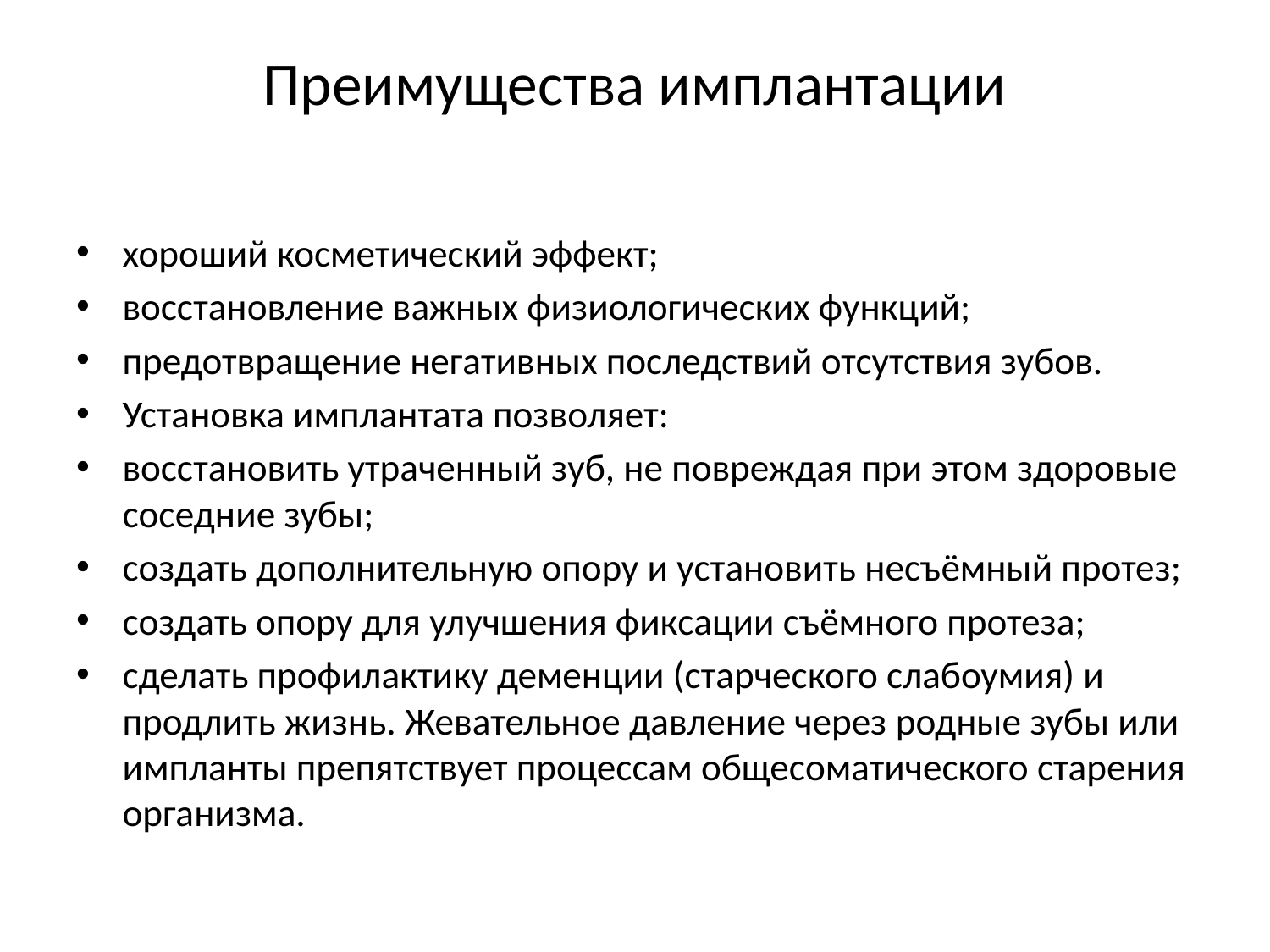

# Преимущества имплантации
хороший косметический эффект;
восстановление важных физиологических функций;
предотвращение негативных последствий отсутствия зубов.
Установка имплантата позволяет:
восстановить утраченный зуб, не повреждая при этом здоровые соседние зубы;
создать дополнительную опору и установить несъёмный протез;
создать опору для улучшения фиксации съёмного протеза;
сделать профилактику деменции (старческого слабоумия) и продлить жизнь. Жевательное давление через родные зубы или импланты препятствует процессам общесоматического старения организма.